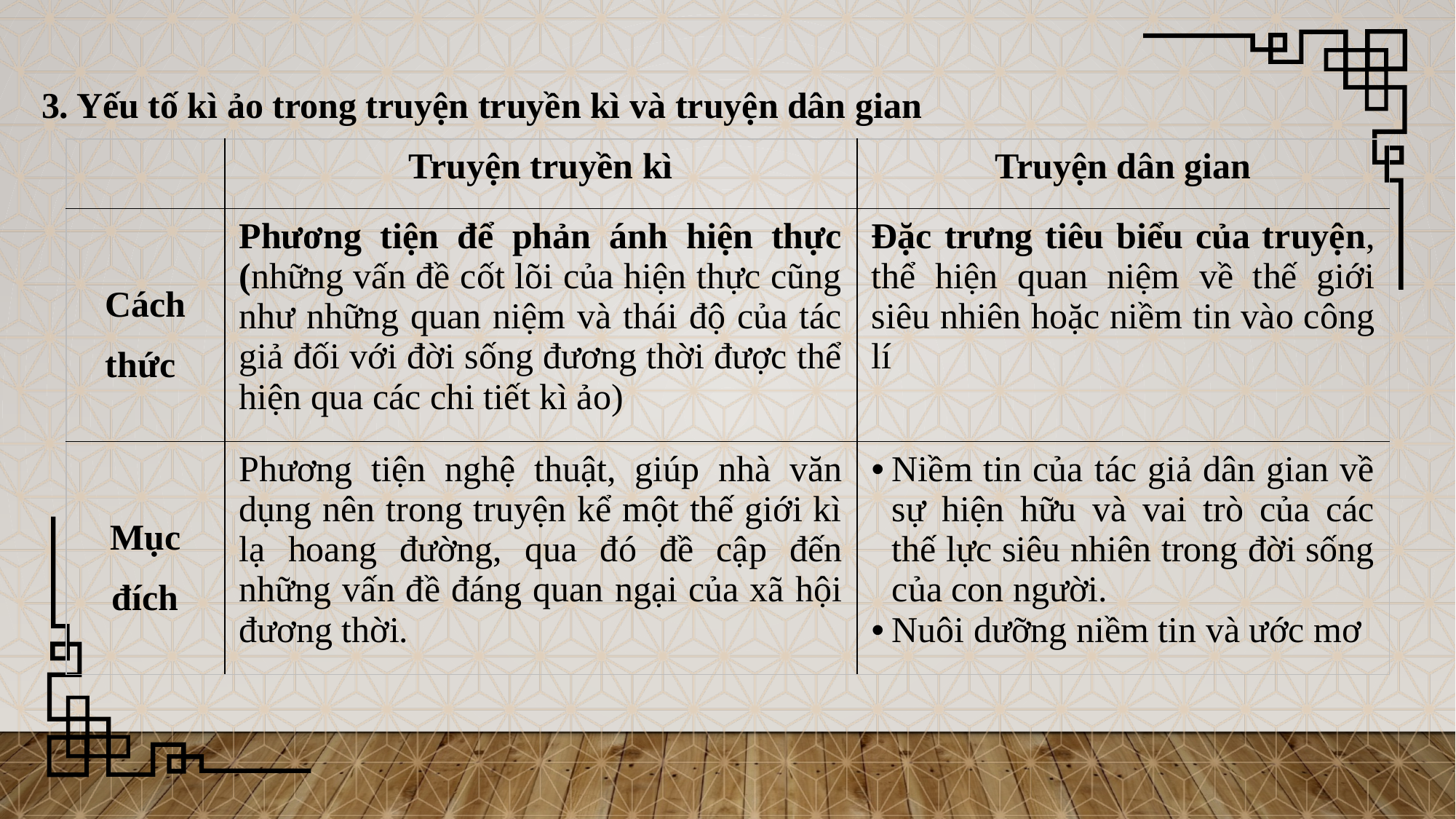

3. Yếu tố kì ảo trong truyện truyền kì và truyện dân gian
|  | Truyện truyền kì | Truyện dân gian |
| --- | --- | --- |
| Cách thức | Phương tiện để phản ánh hiện thực (những vấn đề cốt lõi của hiện thực cũng như những quan niệm và thái độ của tác giả đối với đời sống đương thời được thể hiện qua các chi tiết kì ảo) | Đặc trưng tiêu biểu của truyện, thể hiện quan niệm về thế giới siêu nhiên hoặc niềm tin vào công lí |
| Mục đích | Phương tiện nghệ thuật, giúp nhà văn dụng nên trong truyện kể một thế giới kì lạ hoang đường, qua đó đề cập đến những vấn đề đáng quan ngại của xã hội đương thời. | Niềm tin của tác giả dân gian về sự hiện hữu và vai trò của các thế lực siêu nhiên trong đời sống của con người. Nuôi dưỡng niềm tin và ước mơ |